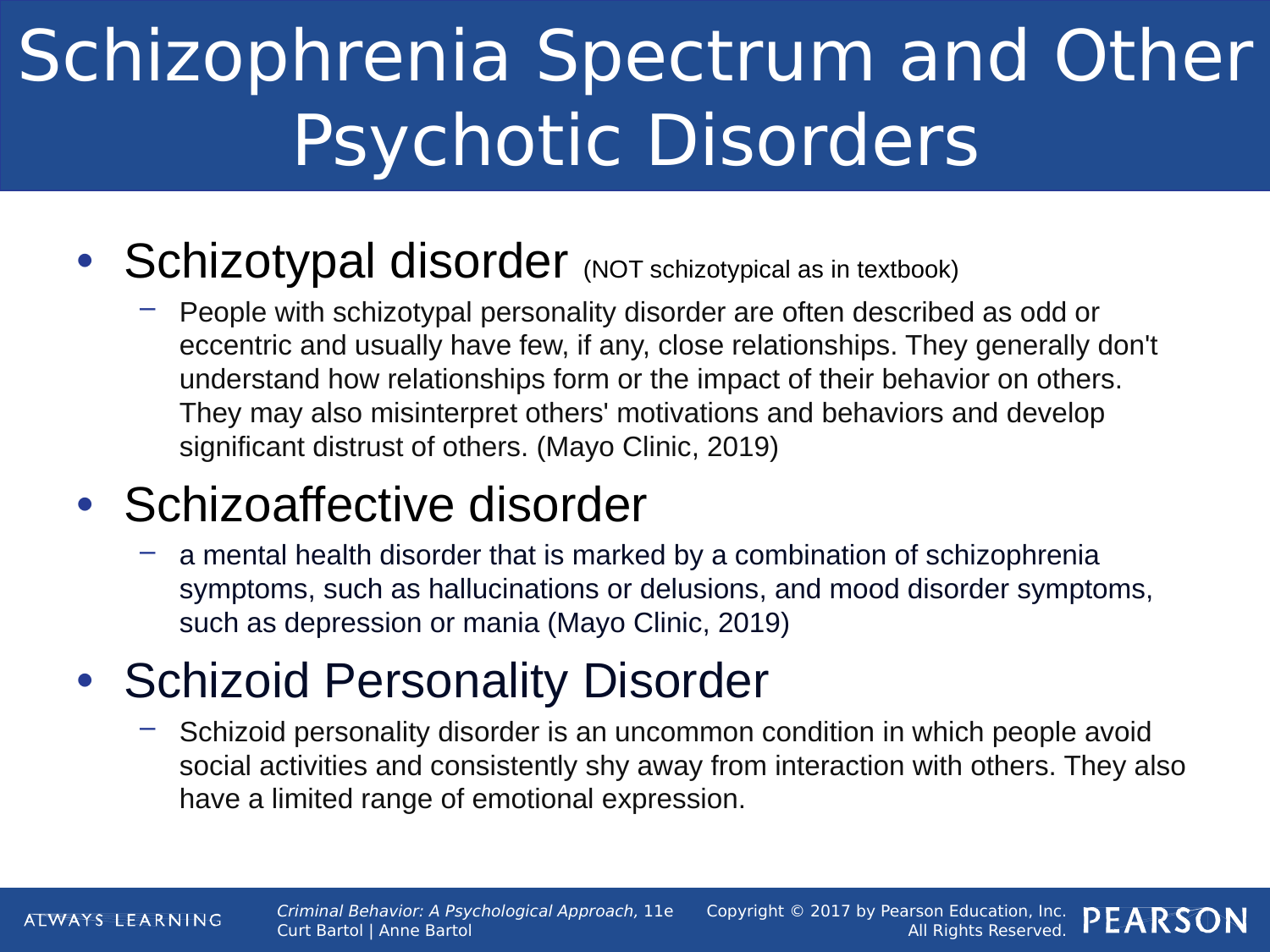

# Schizophrenia Spectrum and Other Psychotic Disorders
Schizotypal disorder (NOT schizotypical as in textbook)
People with schizotypal personality disorder are often described as odd or eccentric and usually have few, if any, close relationships. They generally don't understand how relationships form or the impact of their behavior on others. They may also misinterpret others' motivations and behaviors and develop significant distrust of others. (Mayo Clinic, 2019)
Schizoaffective disorder
a mental health disorder that is marked by a combination of schizophrenia symptoms, such as hallucinations or delusions, and mood disorder symptoms, such as depression or mania (Mayo Clinic, 2019)
Schizoid Personality Disorder
Schizoid personality disorder is an uncommon condition in which people avoid social activities and consistently shy away from interaction with others. They also have a limited range of emotional expression.